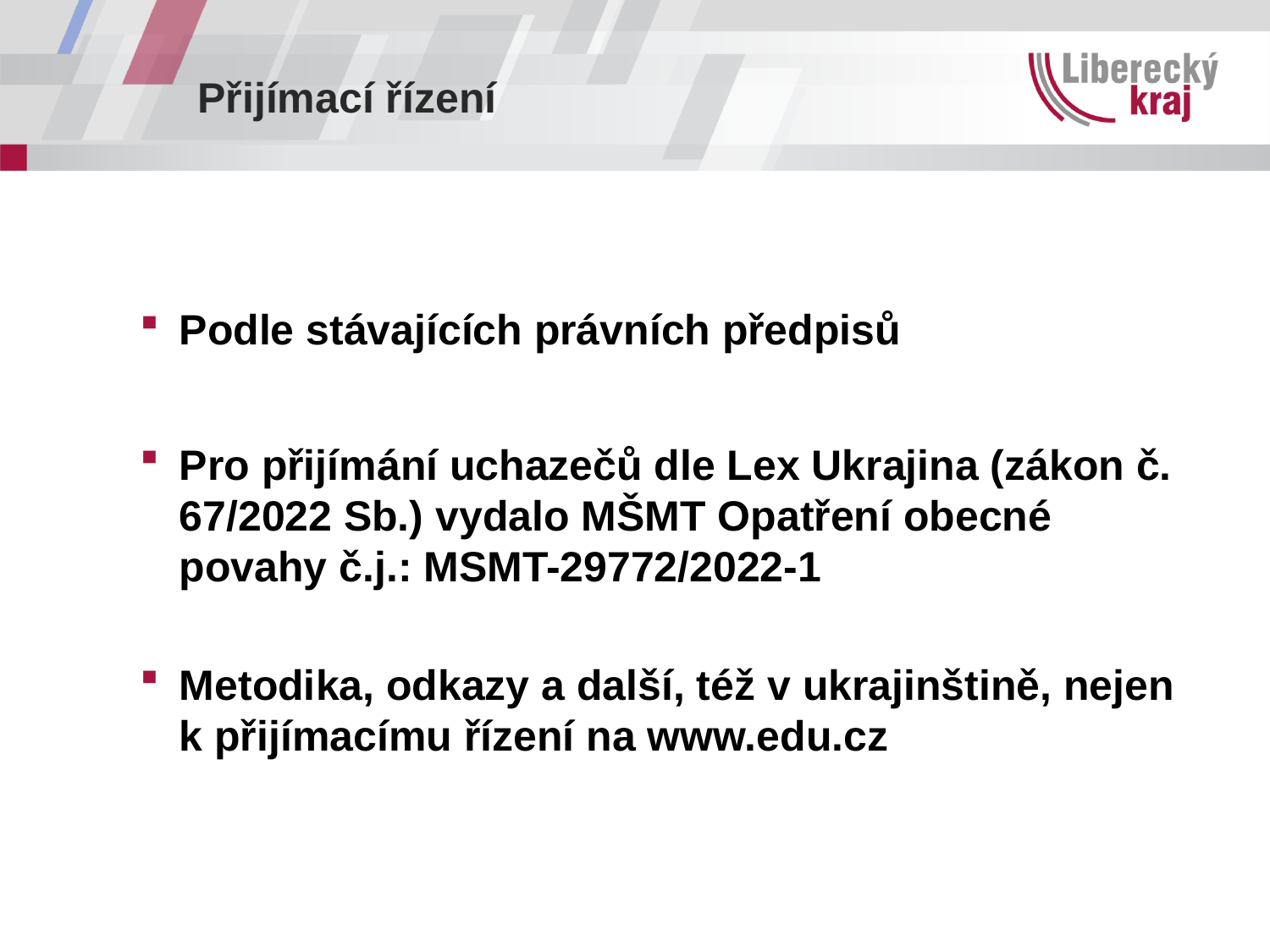

Podle stávajících právních předpisů

Pro přijímání uchazečů dle Lex Ukrajina (zákon č. 67/2022 Sb.) vydalo MŠMT Opatření obecné povahy č.j.: MSMT-29772/2022-1

Metodika, odkazy a další, též v ukrajinštině, nejen k přijímacímu řízení na www.edu.cz

Přijímací řízení